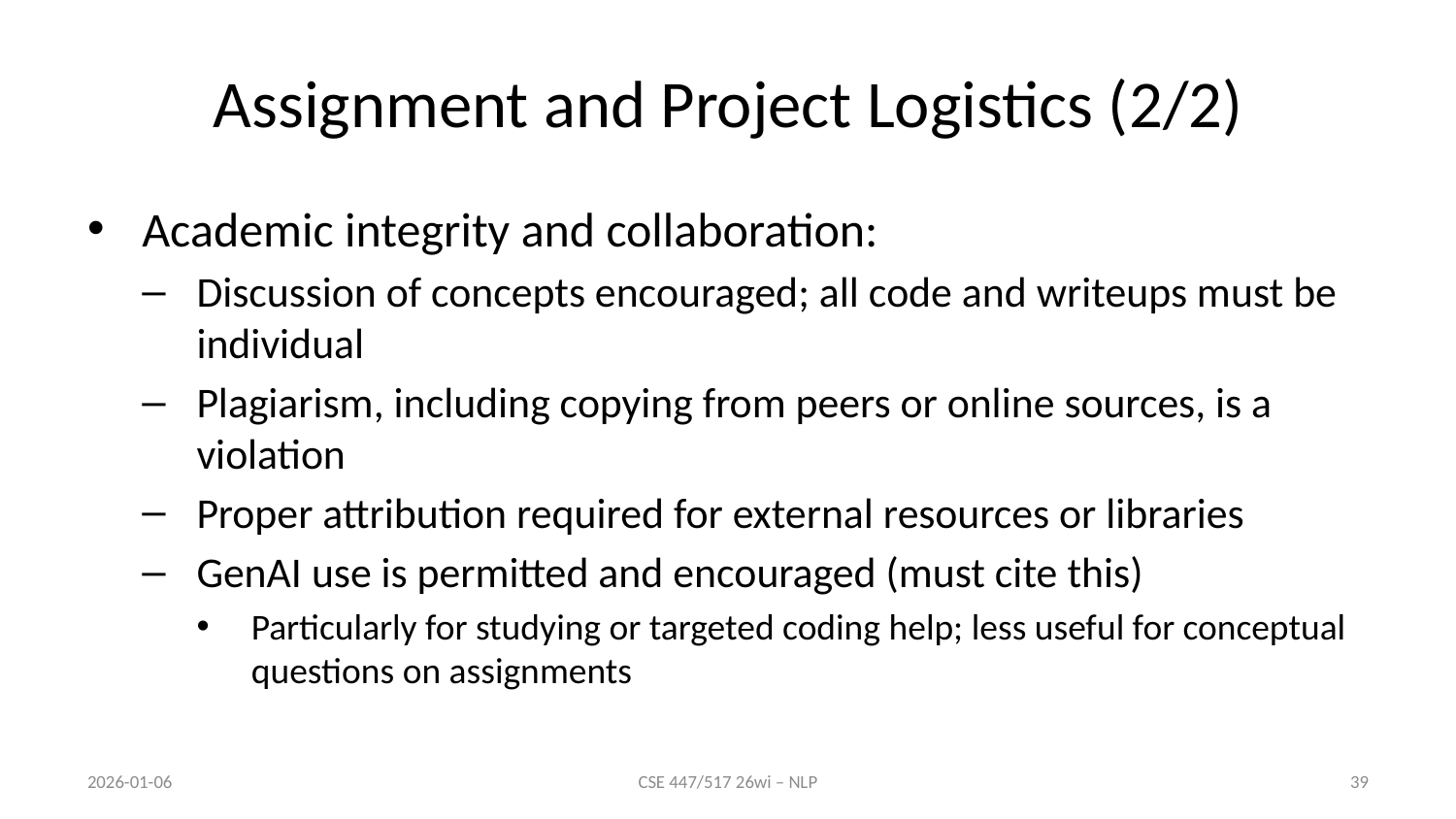

# Assignment and Project Logistics (2/2)
Academic integrity and collaboration:
Discussion of concepts encouraged; all code and writeups must be individual
Plagiarism, including copying from peers or online sources, is a violation
Proper attribution required for external resources or libraries
GenAI use is permitted and encouraged (must cite this)
Particularly for studying or targeted coding help; less useful for conceptual questions on assignments
2026-01-06
CSE 447/517 26wi – NLP
39